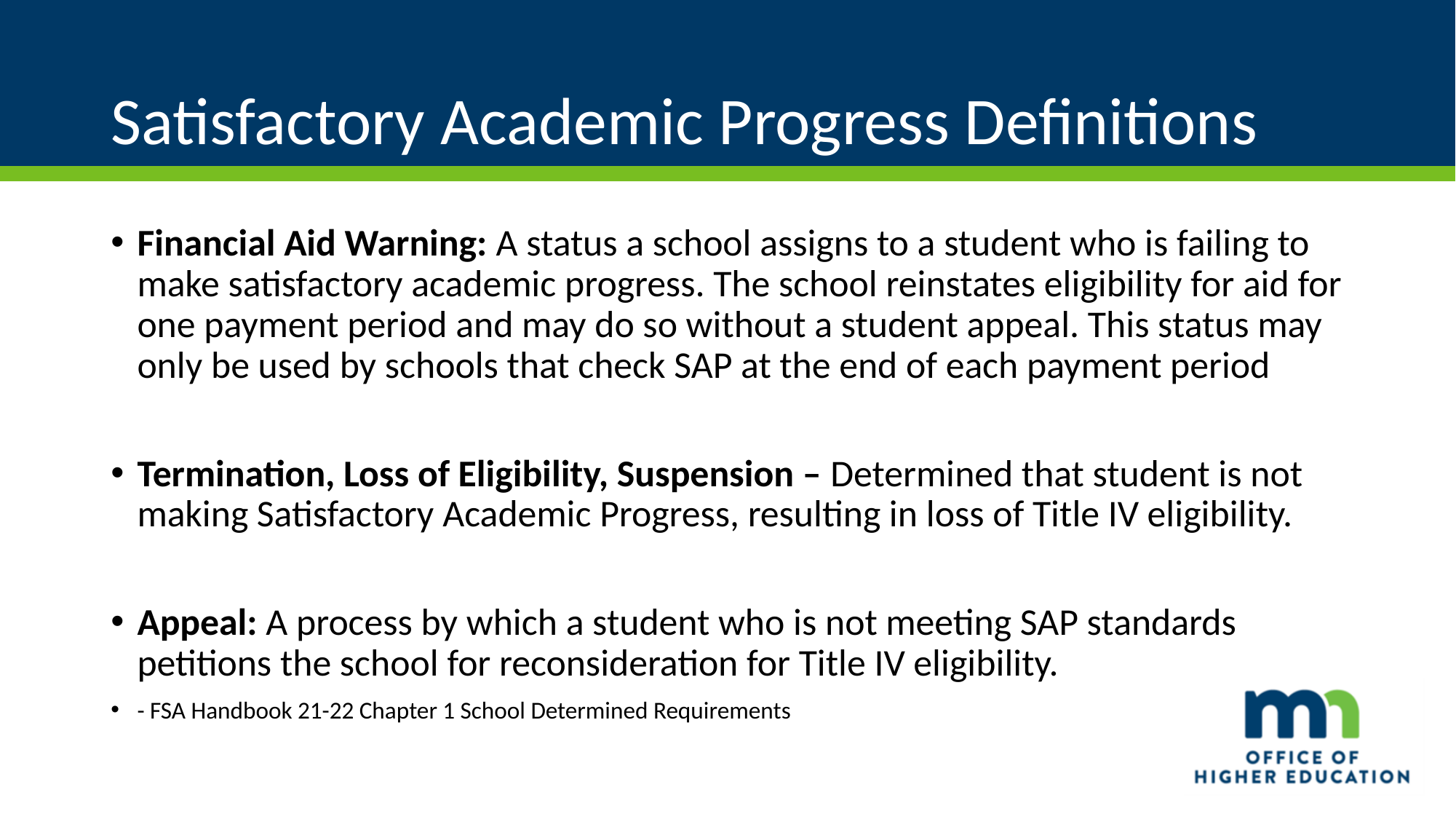

# Satisfactory Academic Progress Definitions
Financial Aid Warning: A status a school assigns to a student who is failing to make satisfactory academic progress. The school reinstates eligibility for aid for one payment period and may do so without a student appeal. This status may only be used by schools that check SAP at the end of each payment period

Termination, Loss of Eligibility, Suspension – Determined that student is not making Satisfactory Academic Progress, resulting in loss of Title IV eligibility.

Appeal: A process by which a student who is not meeting SAP standards petitions the school for reconsideration for Title IV eligibility.
- FSA Handbook 21-22 Chapter 1 School Determined Requirements